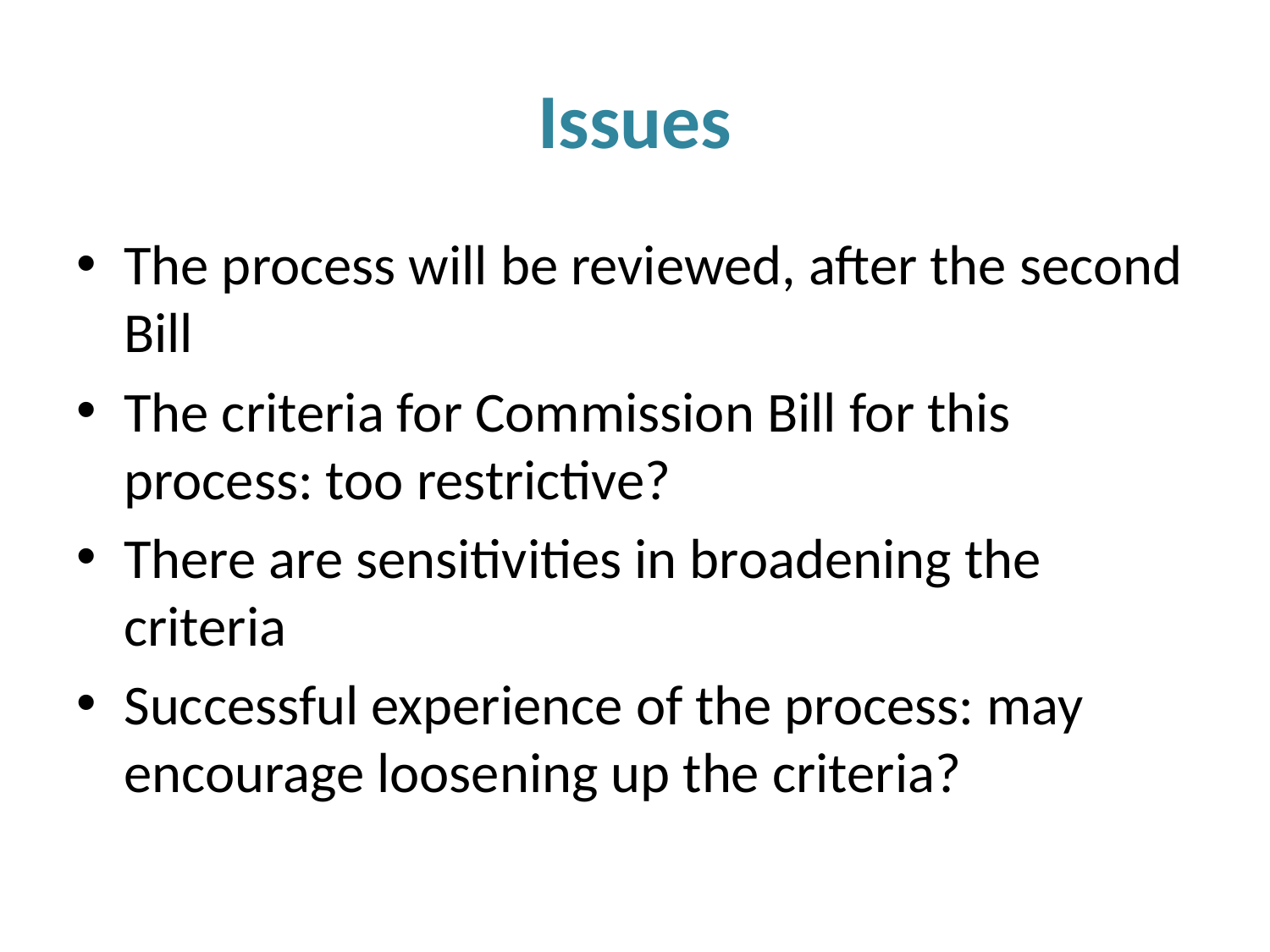

# Issues
The process will be reviewed, after the second Bill
The criteria for Commission Bill for this process: too restrictive?
There are sensitivities in broadening the criteria
Successful experience of the process: may encourage loosening up the criteria?